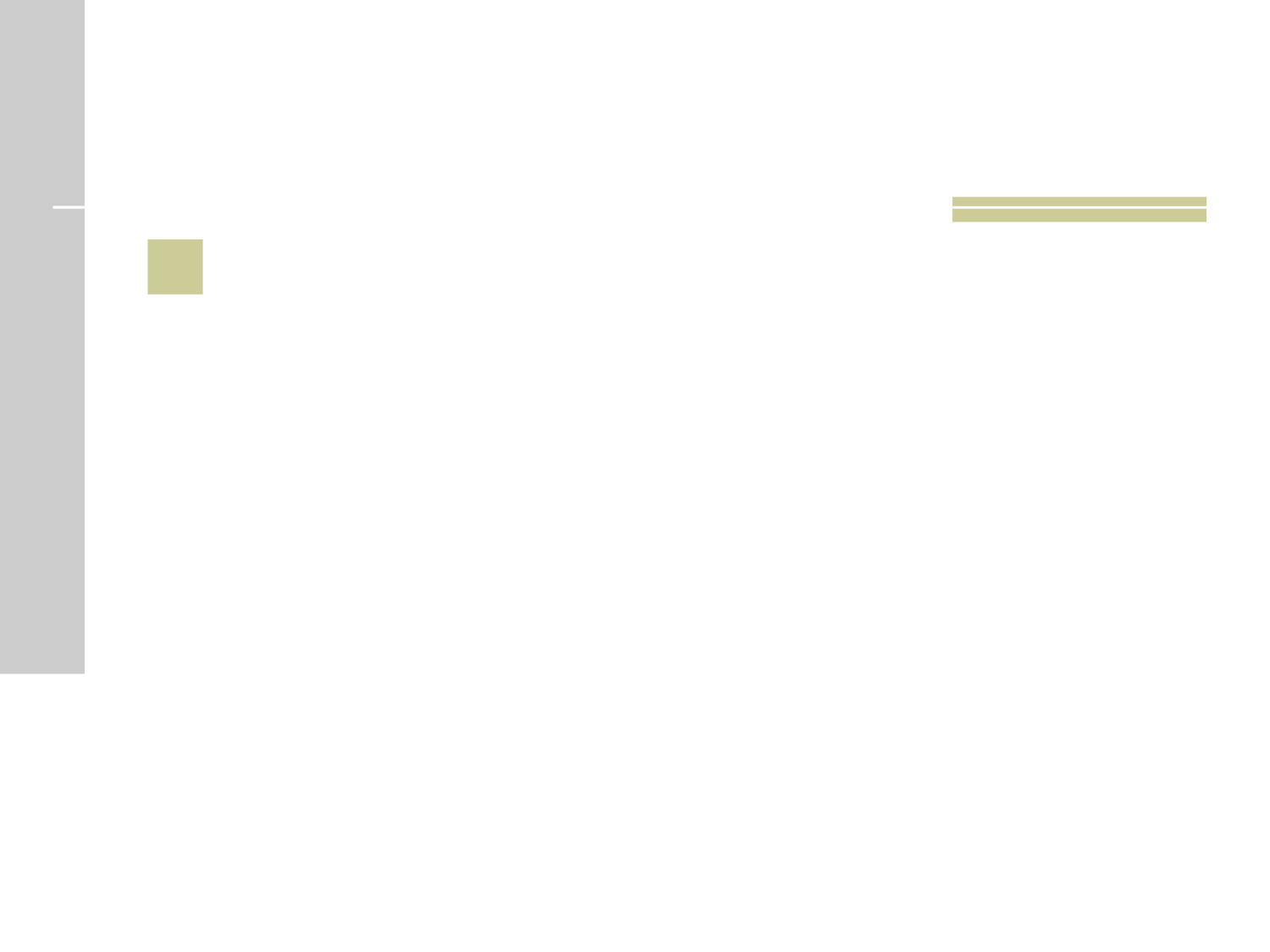

# 28
 Na ACUPUNTURA como se chama a energia que permeia o corpo?